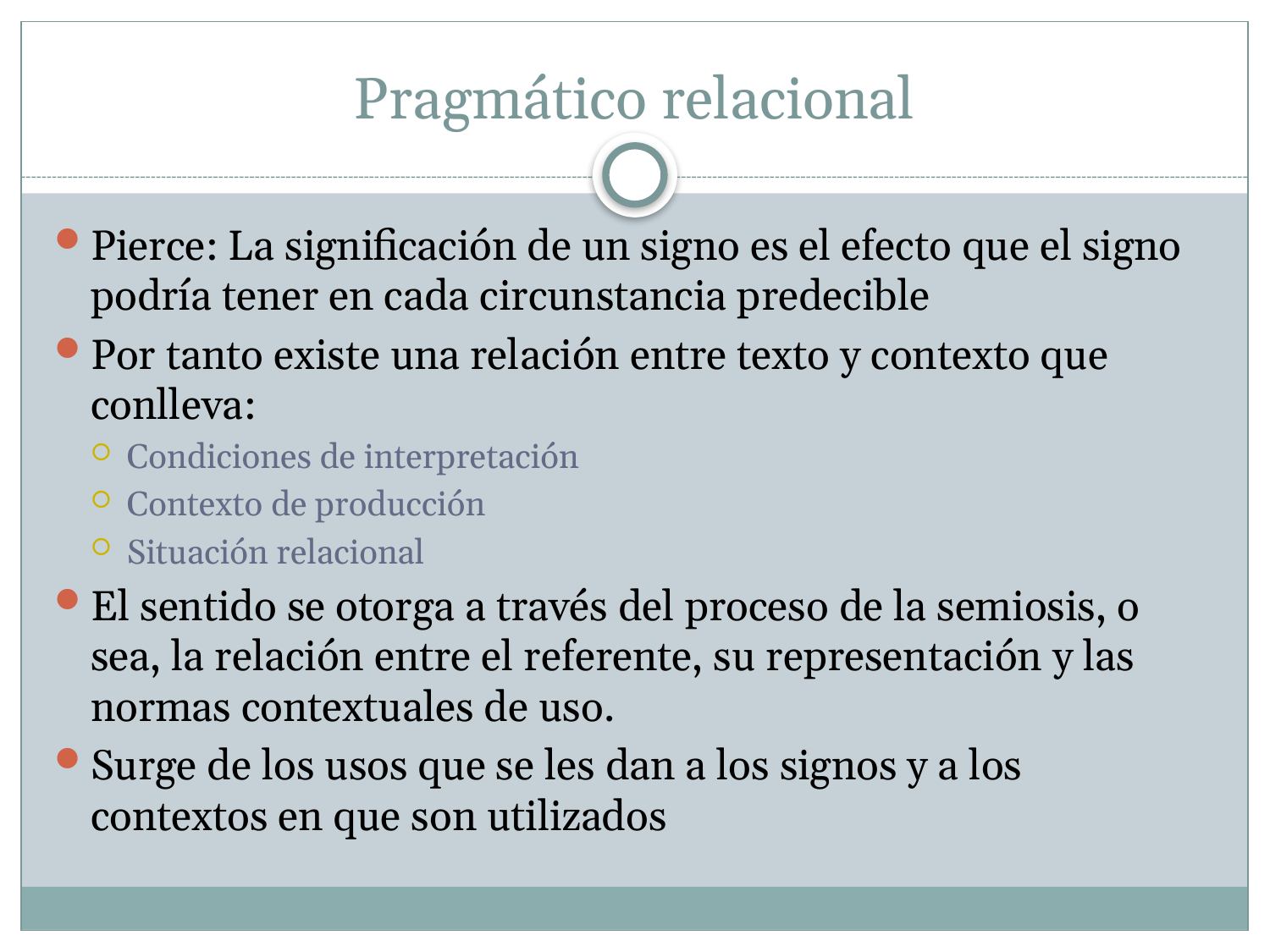

# Pragmático relacional
Pierce: La significación de un signo es el efecto que el signo podría tener en cada circunstancia predecible
Por tanto existe una relación entre texto y contexto que conlleva:
Condiciones de interpretación
Contexto de producción
Situación relacional
El sentido se otorga a través del proceso de la semiosis, o sea, la relación entre el referente, su representación y las normas contextuales de uso.
Surge de los usos que se les dan a los signos y a los contextos en que son utilizados